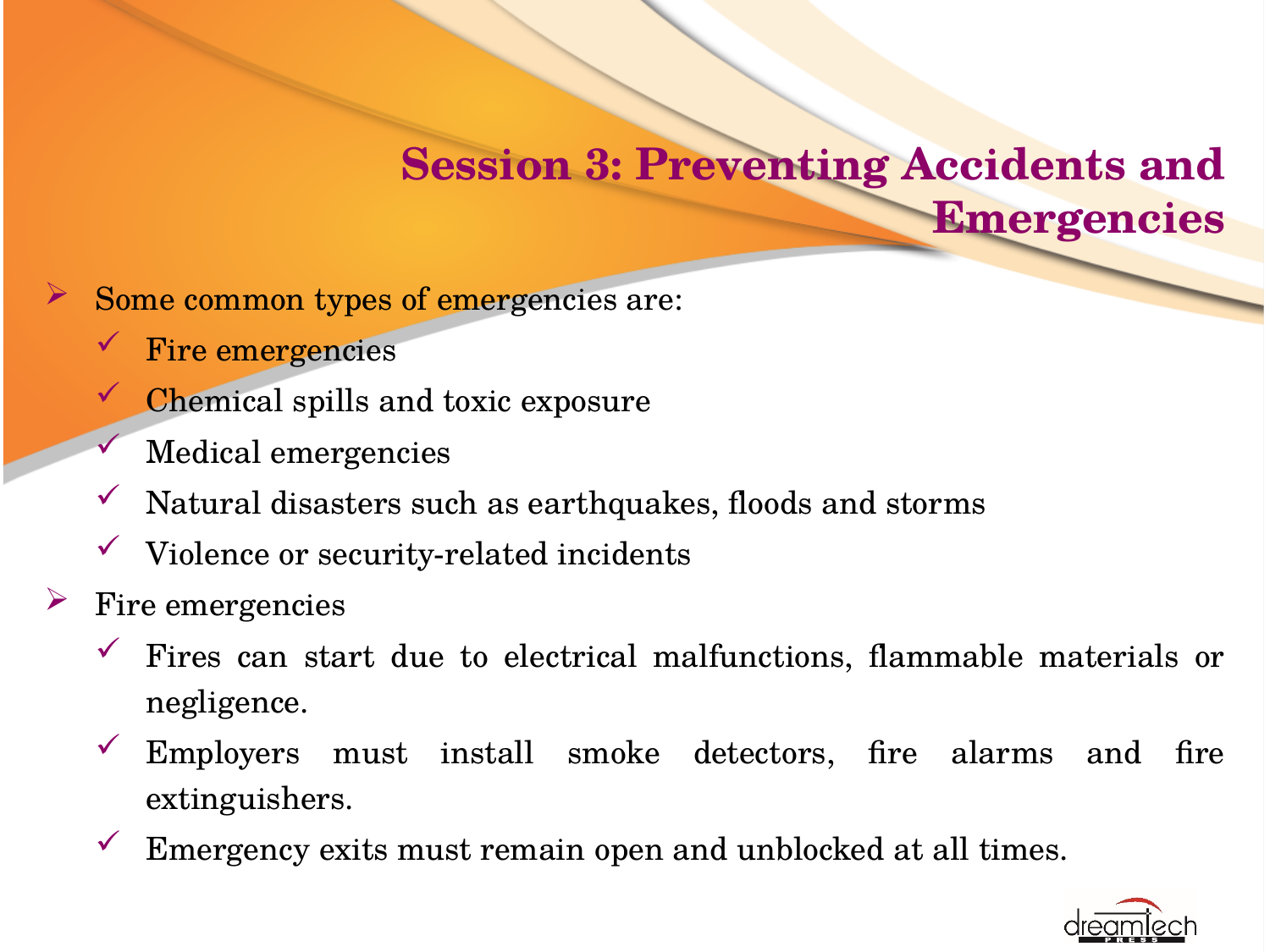

# Session 3: Preventing Accidents and Emergencies
Some common types of emergencies are:
Fire emergencies
Chemical spills and toxic exposure
Medical emergencies
Natural disasters such as earthquakes, floods and storms
Violence or security-related incidents
Fire emergencies
Fires can start due to electrical malfunctions, flammable materials or negligence.
Employers must install smoke detectors, fire alarms and fire extinguishers.
Emergency exits must remain open and unblocked at all times.